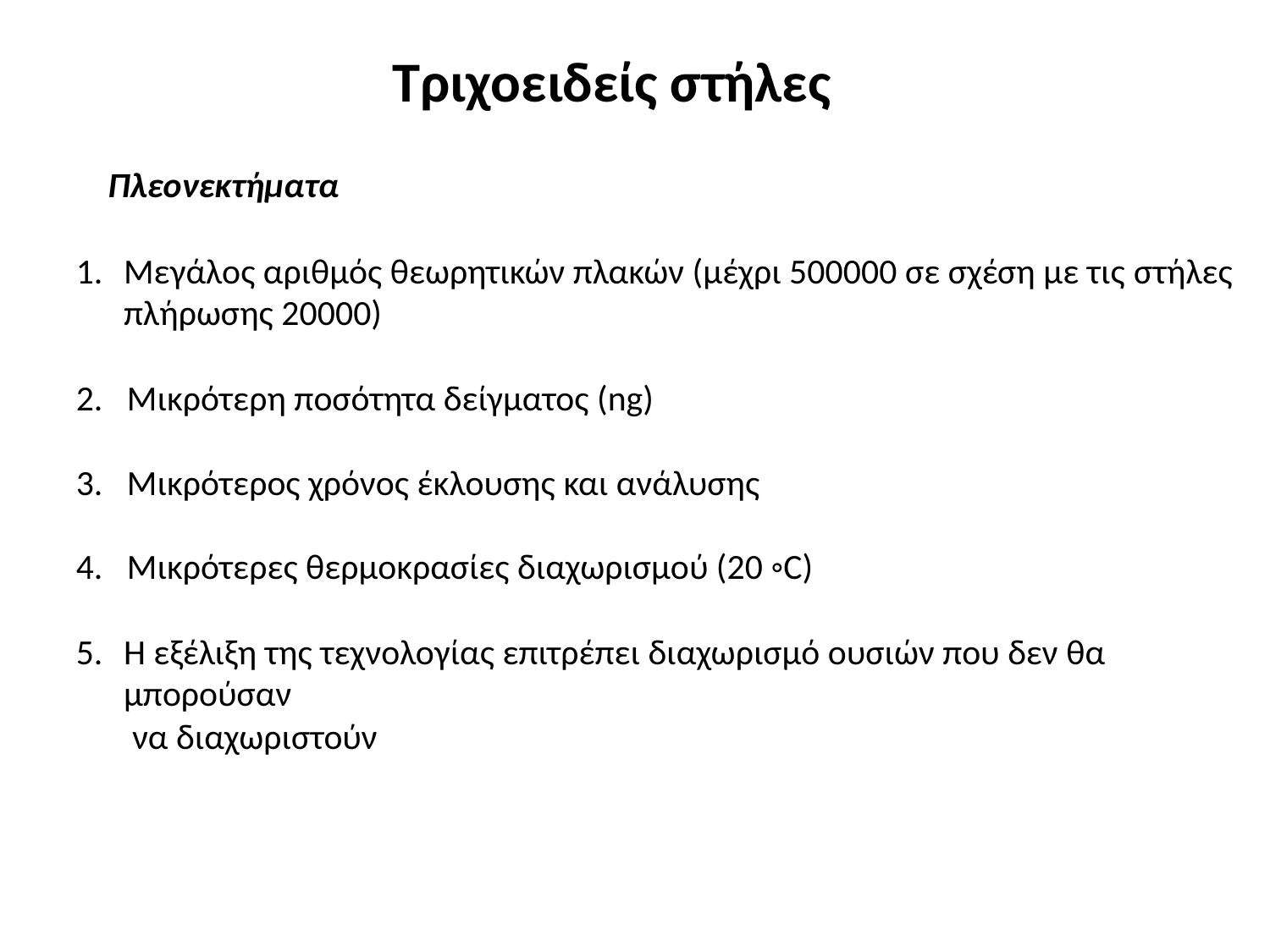

Τριχοειδείς στήλες
          Πλεονεκτήματα

Μεγάλος αριθμός θεωρητικών πλακών (μέχρι 500000 σε σχέση με τις στήλες πλήρωσης 20000)

2.   Μικρότερη ποσότητα δείγματος (ng)

3.   Μικρότερος χρόνος έκλουσης και ανάλυσης

4.   Μικρότερες θερμοκρασίες διαχωρισμού (20 ◦C)

Η εξέλιξη της τεχνολογίας επιτρέπει διαχωρισμό ουσιών που δεν θα μπορούσαν
       να διαχωριστούν